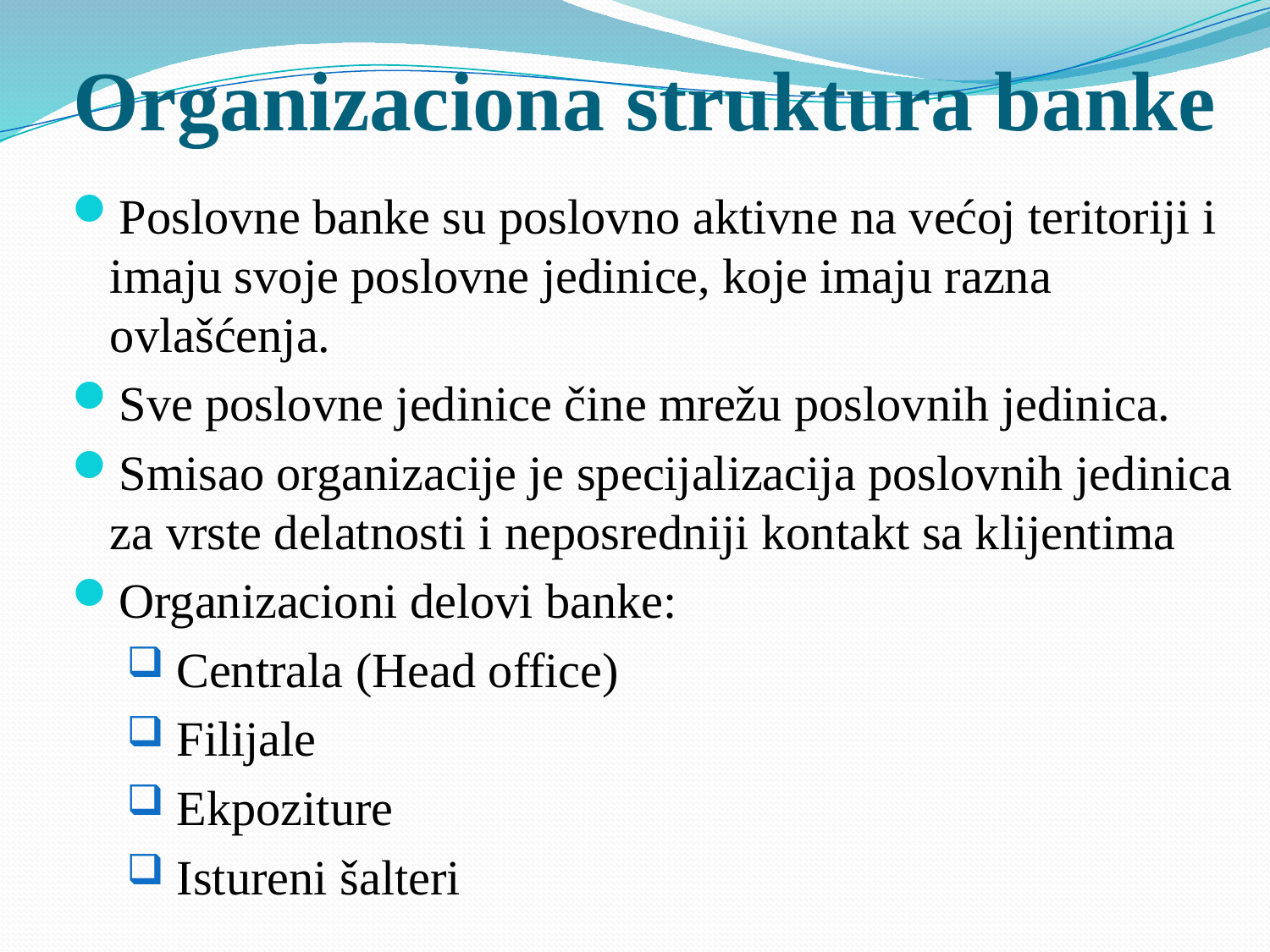

# Organizaciona struktura banke
Poslovne banke su poslovno aktivne na većoj teritoriji i imaju svoje poslovne jedinice, koje imaju razna ovlašćenja.
Sve poslovne jedinice čine mrežu poslovnih jedinica.
Smisao organizacije je specijalizacija poslovnih jedinica za vrste delatnosti i neposredniji kontakt sa klijentima
Organizacioni delovi banke:
 Centrala (Head office)
 Filijale
 Ekpoziture
 Istureni šalteri